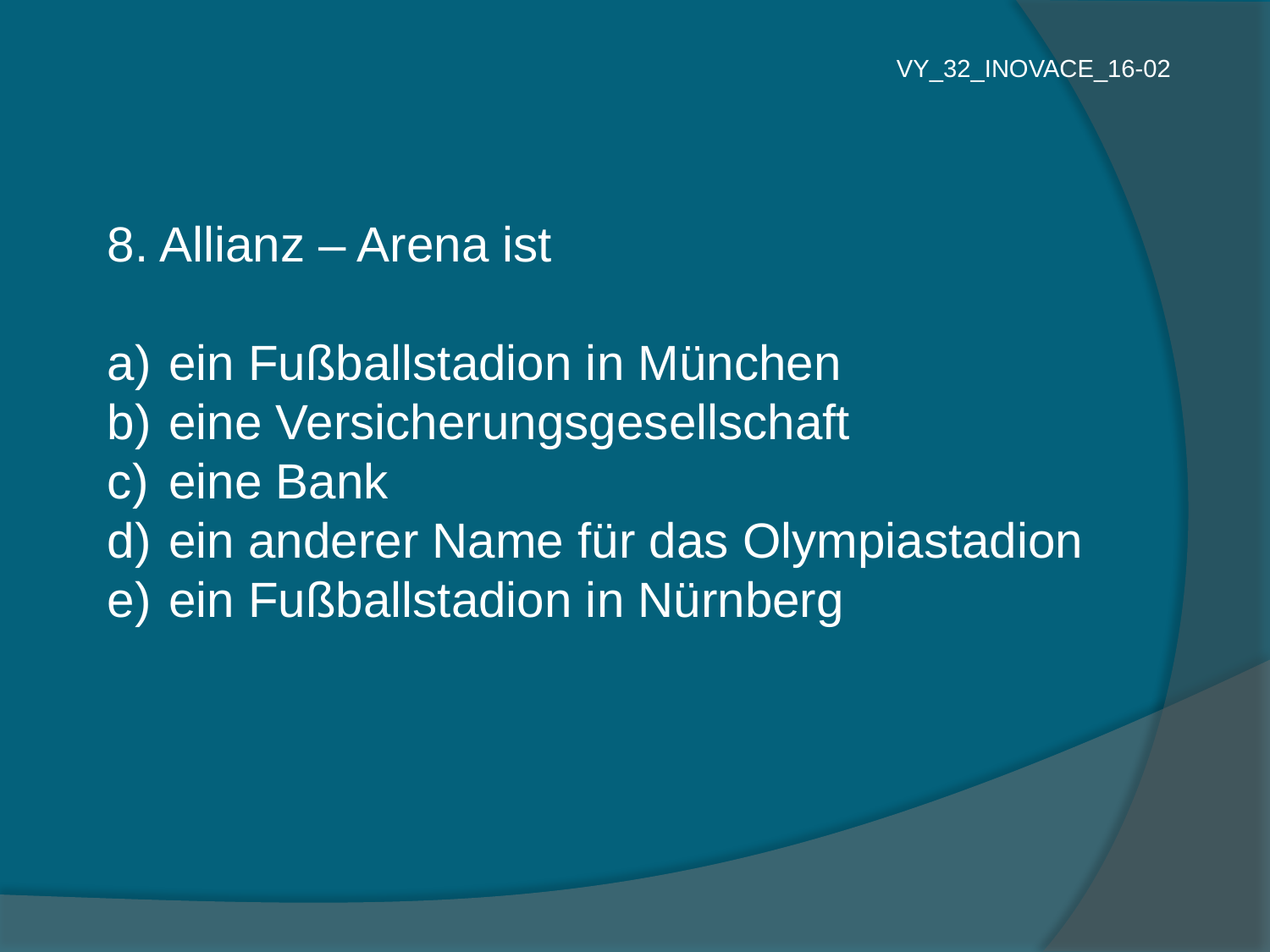

VY_32_INOVACE_16-02
8. Allianz – Arena ist

 ein Fußballstadion in München
 eine Versicherungsgesellschaft
 eine Bank
 ein anderer Name für das Olympiastadion
 ein Fußballstadion in Nürnberg